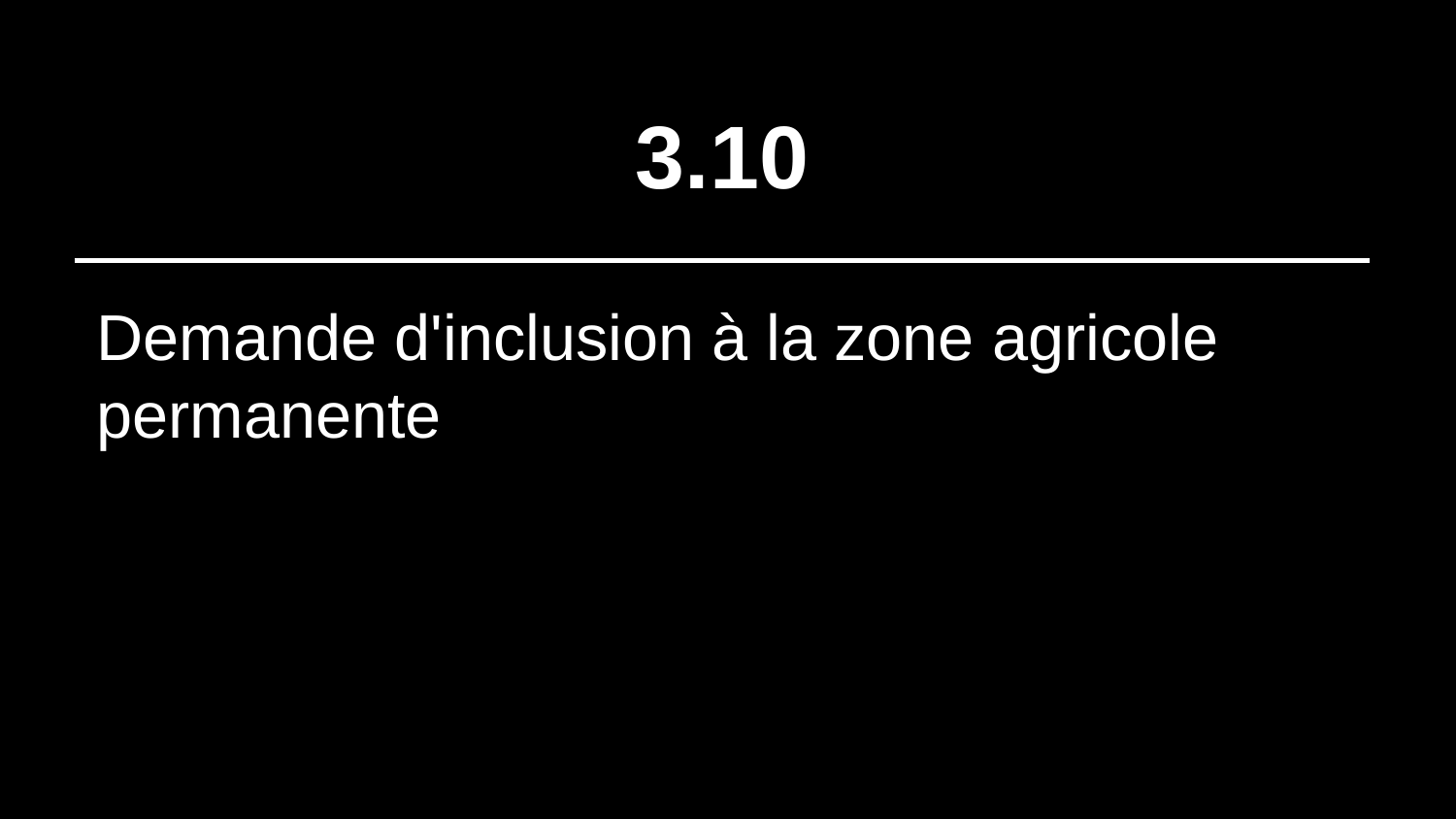

# 3.10
Demande d'inclusion à la zone agricole permanente